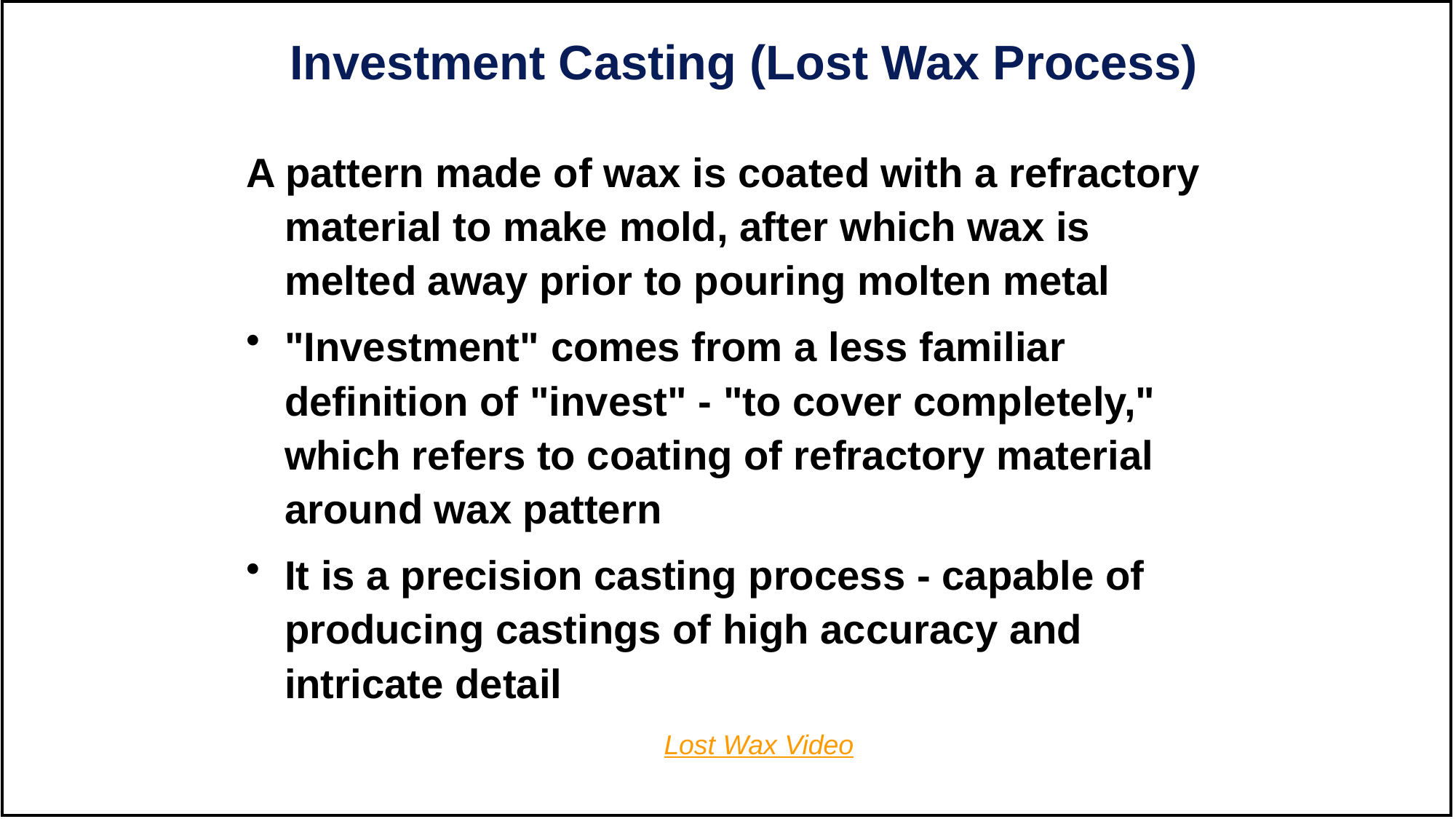

# Investment Casting (Lost Wax Process)
A pattern made of wax is coated with a refractory material to make mold, after which wax is melted away prior to pouring molten metal
"Investment" comes from a less familiar definition of "invest" - "to cover completely," which refers to coating of refractory material around wax pattern
It is a precision casting process - capable of producing castings of high accuracy and intricate detail
Lost Wax Video